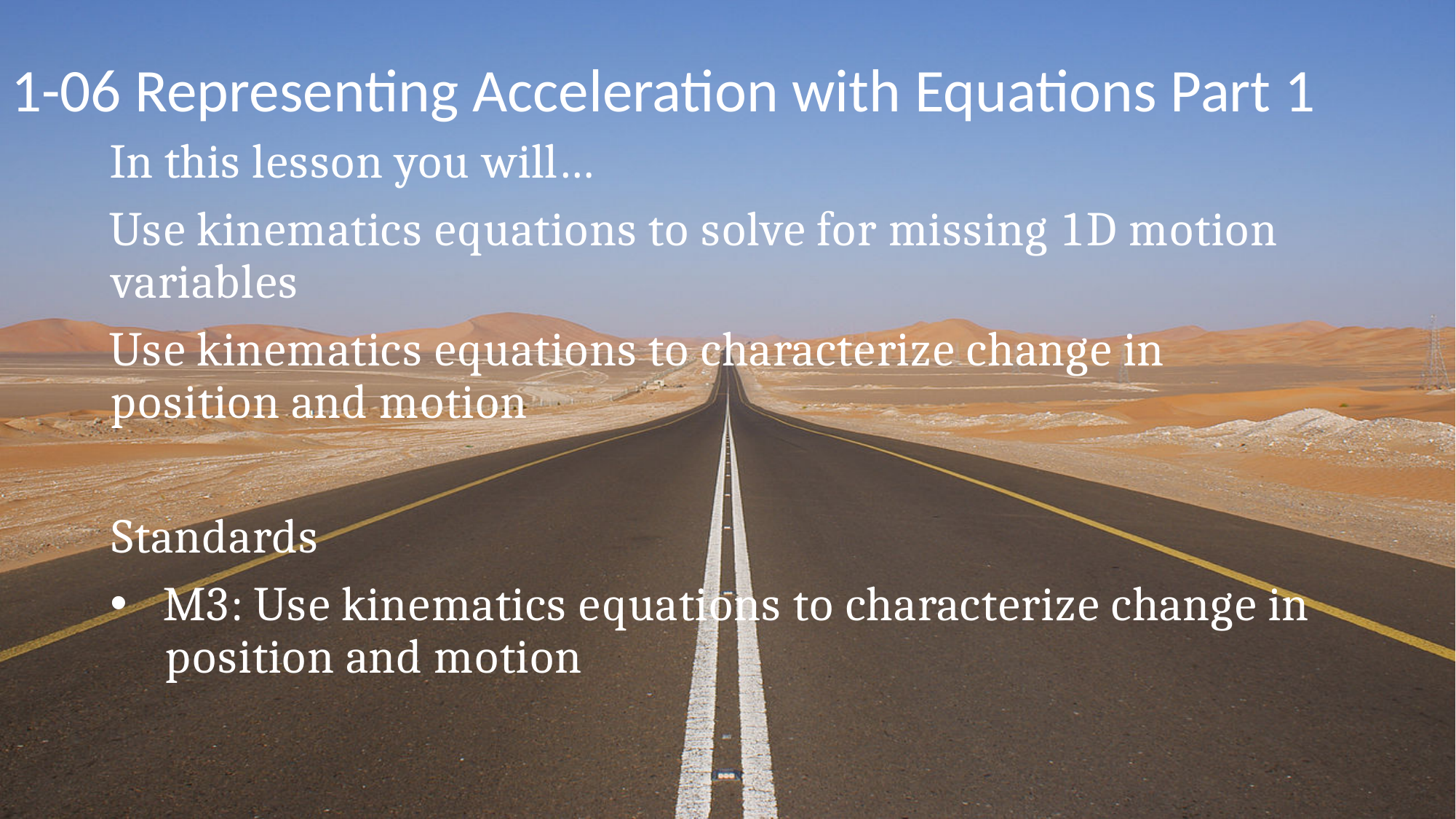

# 1-06 Representing Acceleration with Equations Part 1
In this lesson you will…
Use kinematics equations to solve for missing 1D motion variables
Use kinematics equations to characterize change in position and motion

Standards
M3: Use kinematics equations to characterize change in position and motion